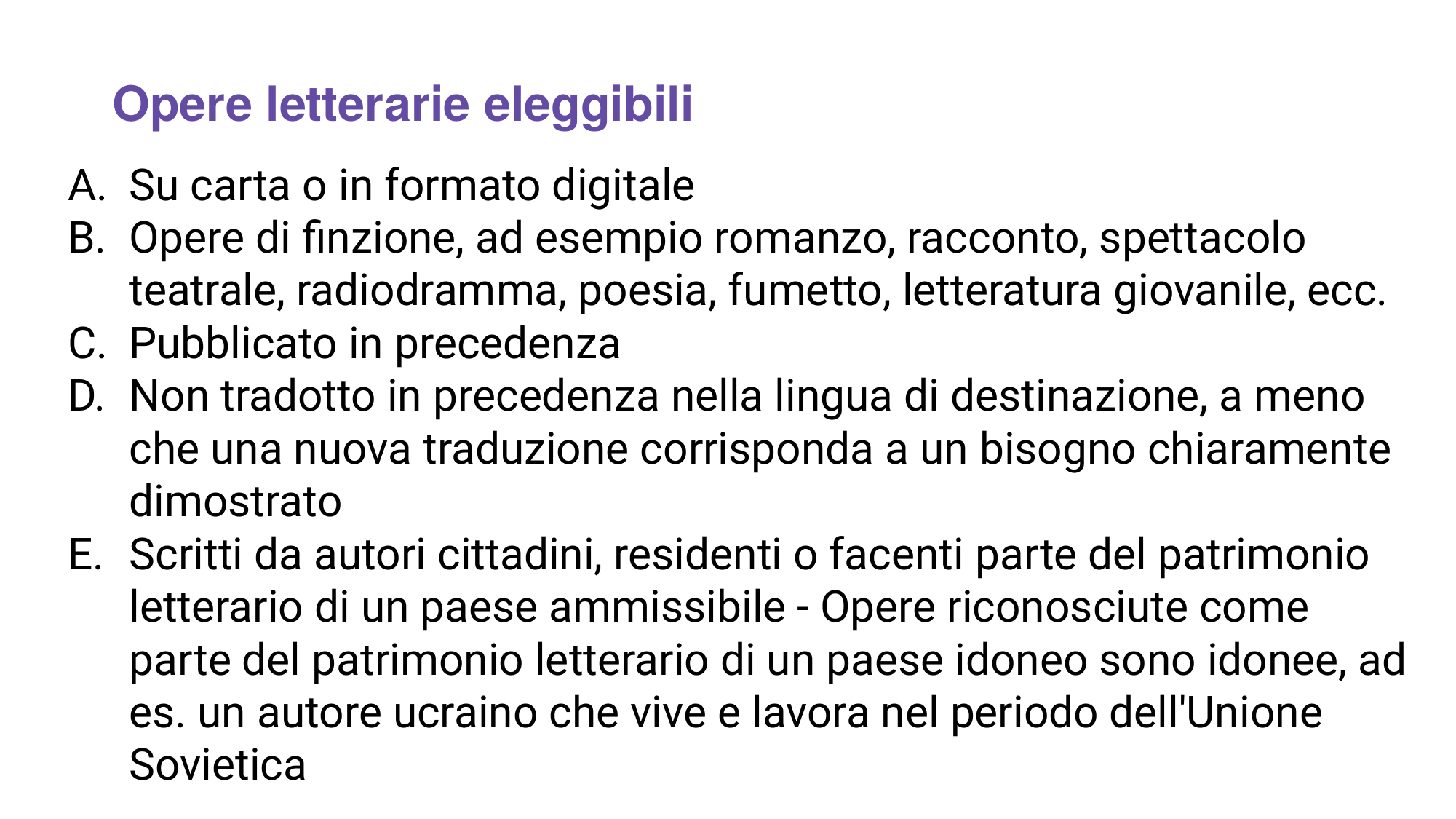

# Opere letterarie eleggibili
Su carta o in formato digitale
Opere di finzione, ad esempio romanzo, racconto, spettacolo teatrale, radiodramma, poesia, fumetto, letteratura giovanile, ecc.
Pubblicato in precedenza
Non tradotto in precedenza nella lingua di destinazione, a meno che una nuova traduzione corrisponda a un bisogno chiaramente dimostrato
Scritti da autori cittadini, residenti o facenti parte del patrimonio letterario di un paese ammissibile - Opere riconosciute come parte del patrimonio letterario di un paese idoneo sono idonee, ad es. un autore ucraino che vive e lavora nel periodo dell'Unione Sovietica